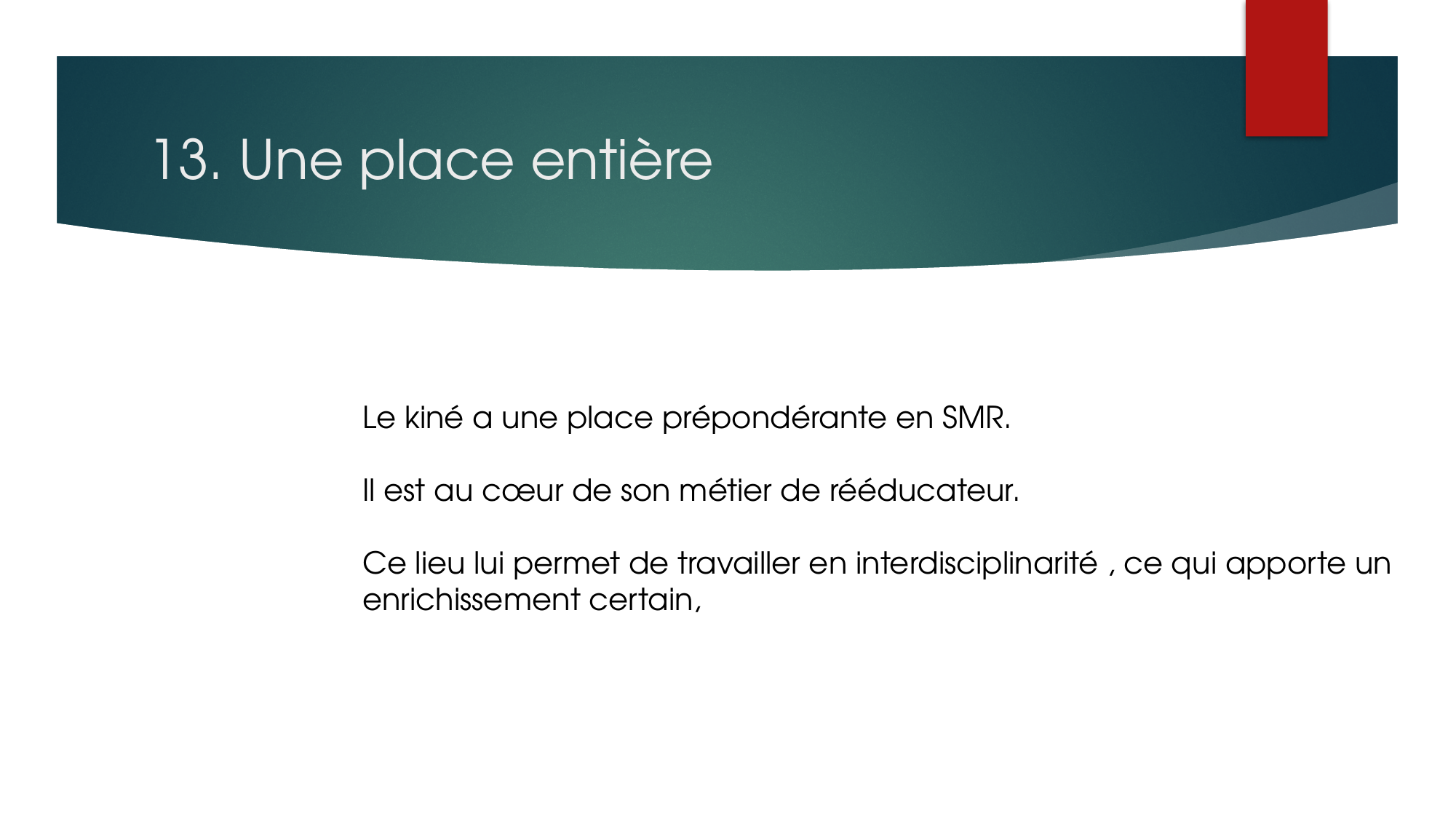

# 13. Une place entière
Le kiné a une place prépondérante en SMR.

Il est au cœur de son métier de rééducateur.

Ce lieu lui permet de travailler en interdisciplinarité , ce qui apporte un enrichissement certain,